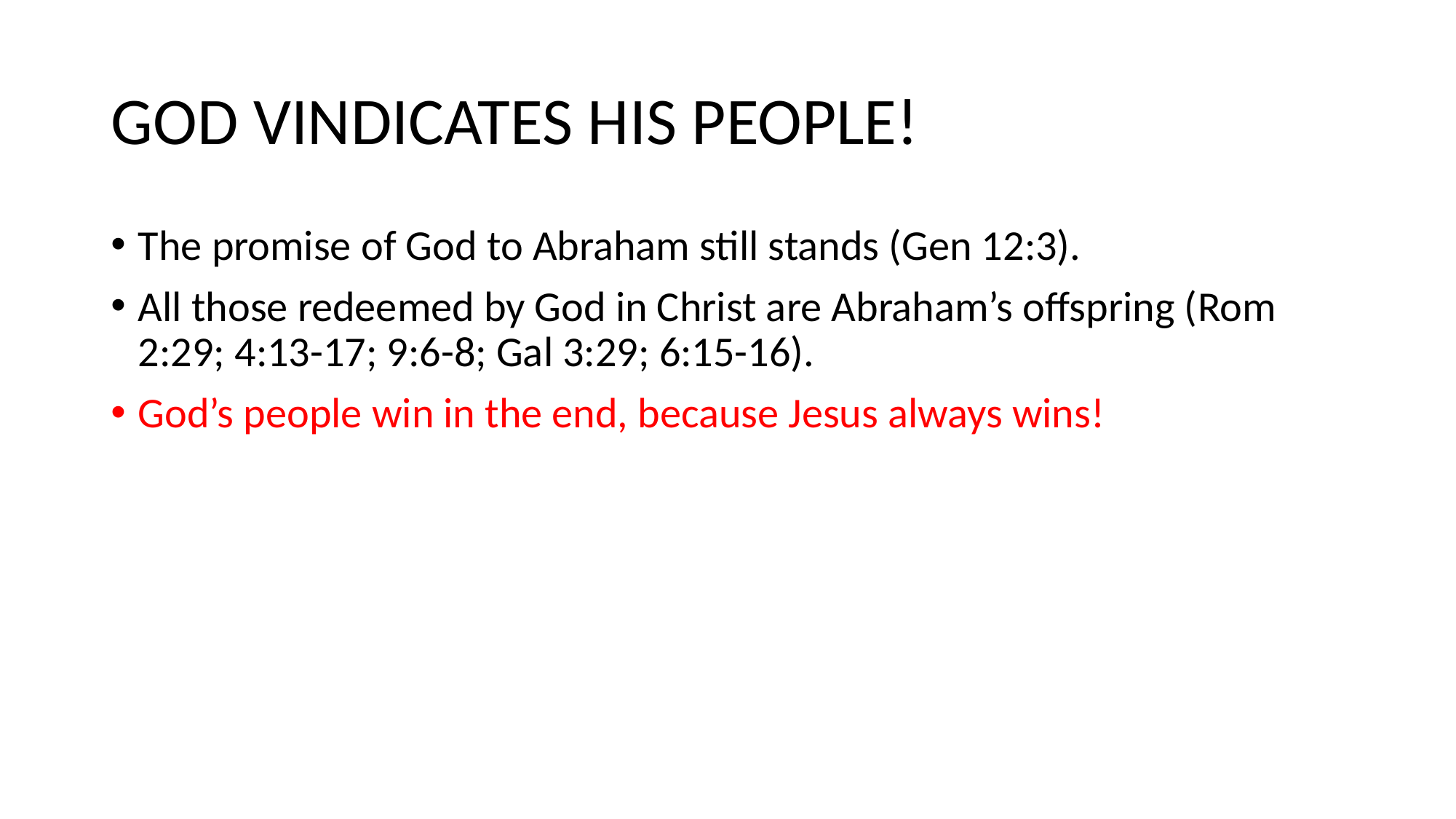

# GOD VINDICATES HIS PEOPLE!
The promise of God to Abraham still stands (Gen 12:3).
All those redeemed by God in Christ are Abraham’s offspring (Rom 2:29; 4:13-17; 9:6-8; Gal 3:29; 6:15-16).
God’s people win in the end, because Jesus always wins!